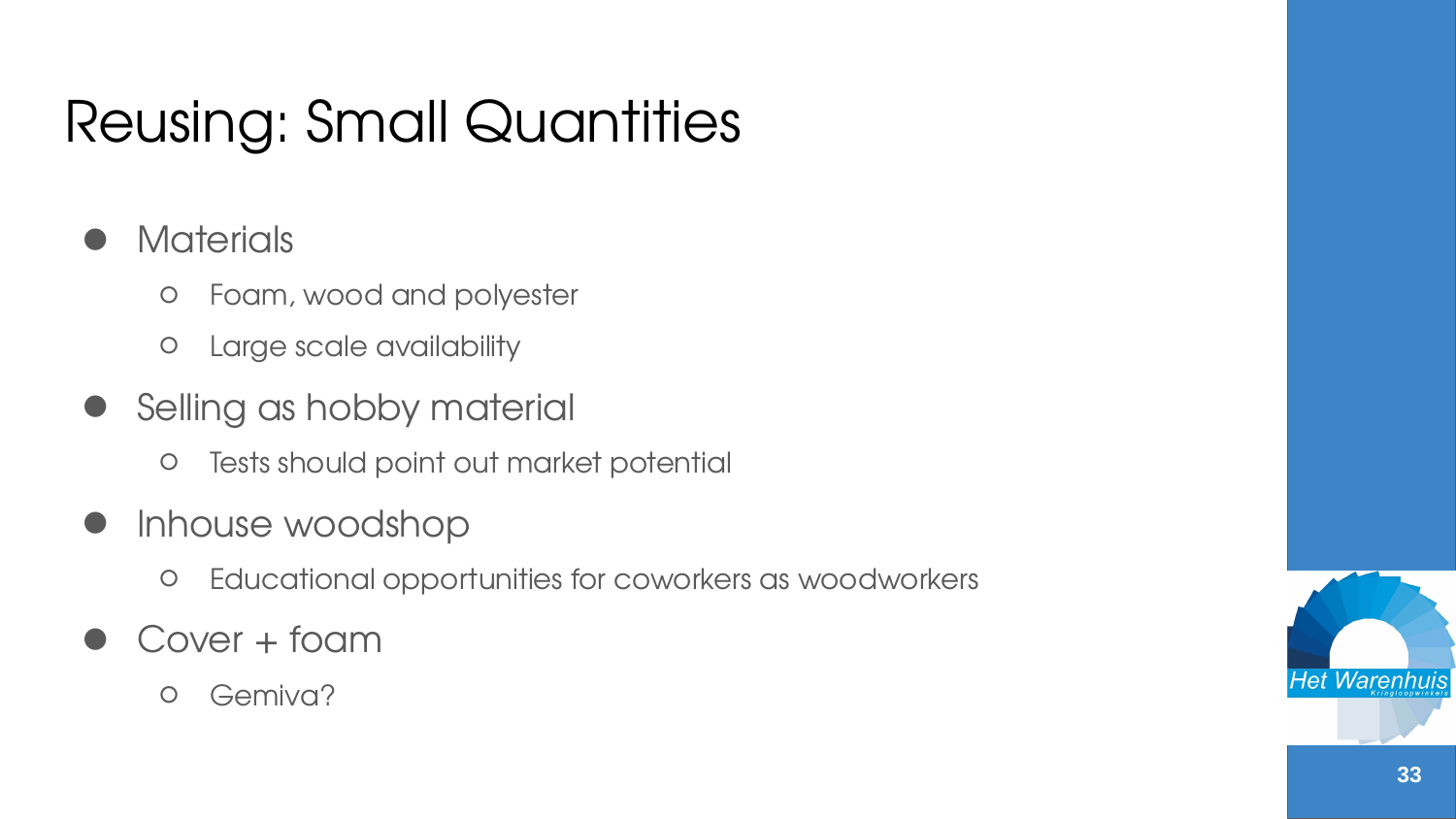

# Reusing: Small Quantities
Materials
Foam, wood and polyester
Large scale availability
Selling as hobby material
Tests should point out market potential
Inhouse woodshop
Educational opportunities for coworkers as woodworkers
Cover + foam
Gemiva?

33